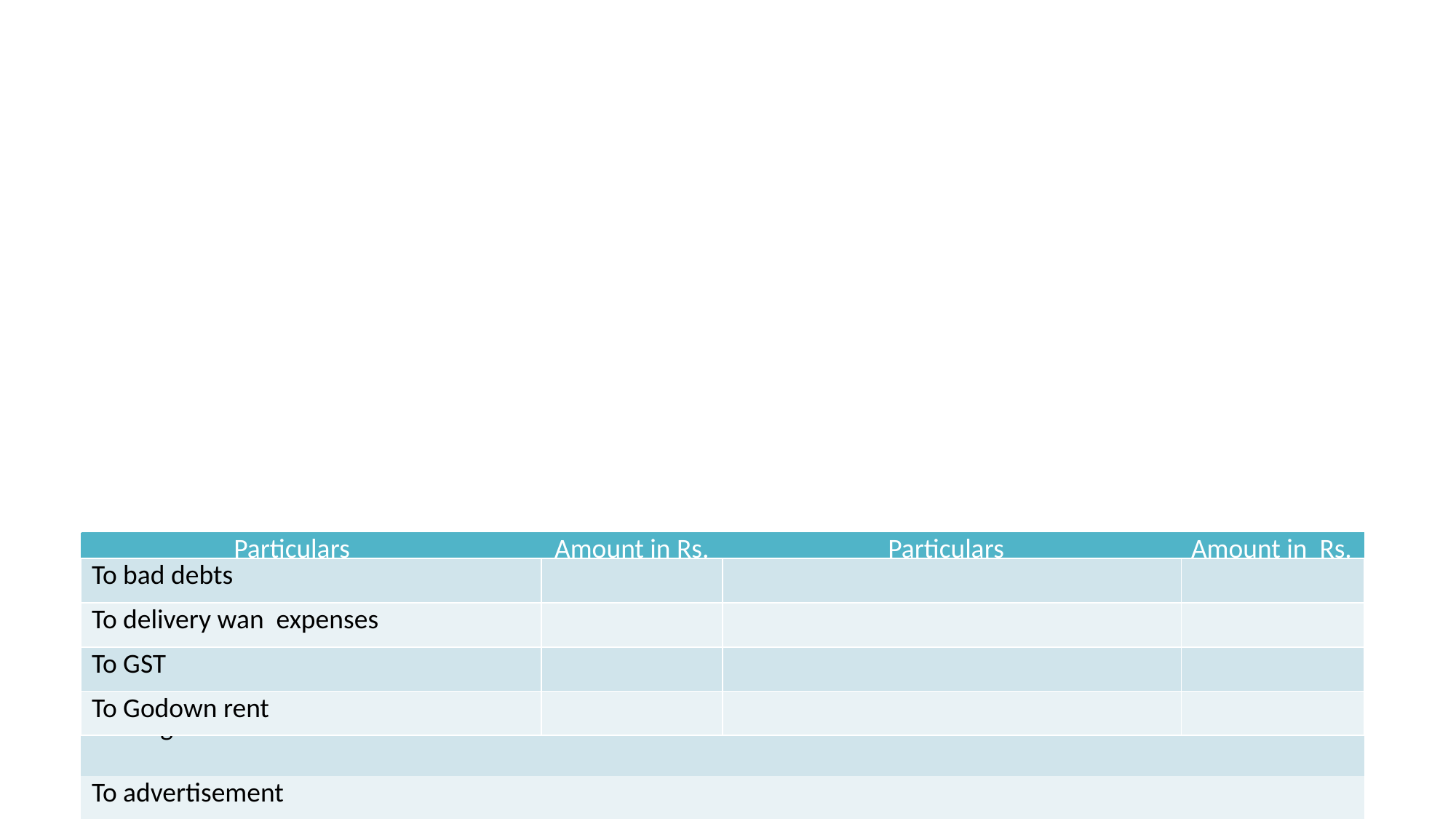

#
| Particulars | Amount in Rs. | Particulars | Amount in Rs. |
| --- | --- | --- | --- |
| Selling and Distribution Expenses |  |  |  |
| To carriage outward or carriage on sales |  |  |  |
| To freight outward |  |  |  |
| To advertisement |  |  |  |
| To commission paid |  |  |  |
| To export duty |  |  |  |
| To packing charges |  |  |  |
| To bad debts |  |  |  |
| --- | --- | --- | --- |
| To delivery wan expenses |  |  |  |
| To GST |  |  |  |
| To Godown rent |  |  |  |